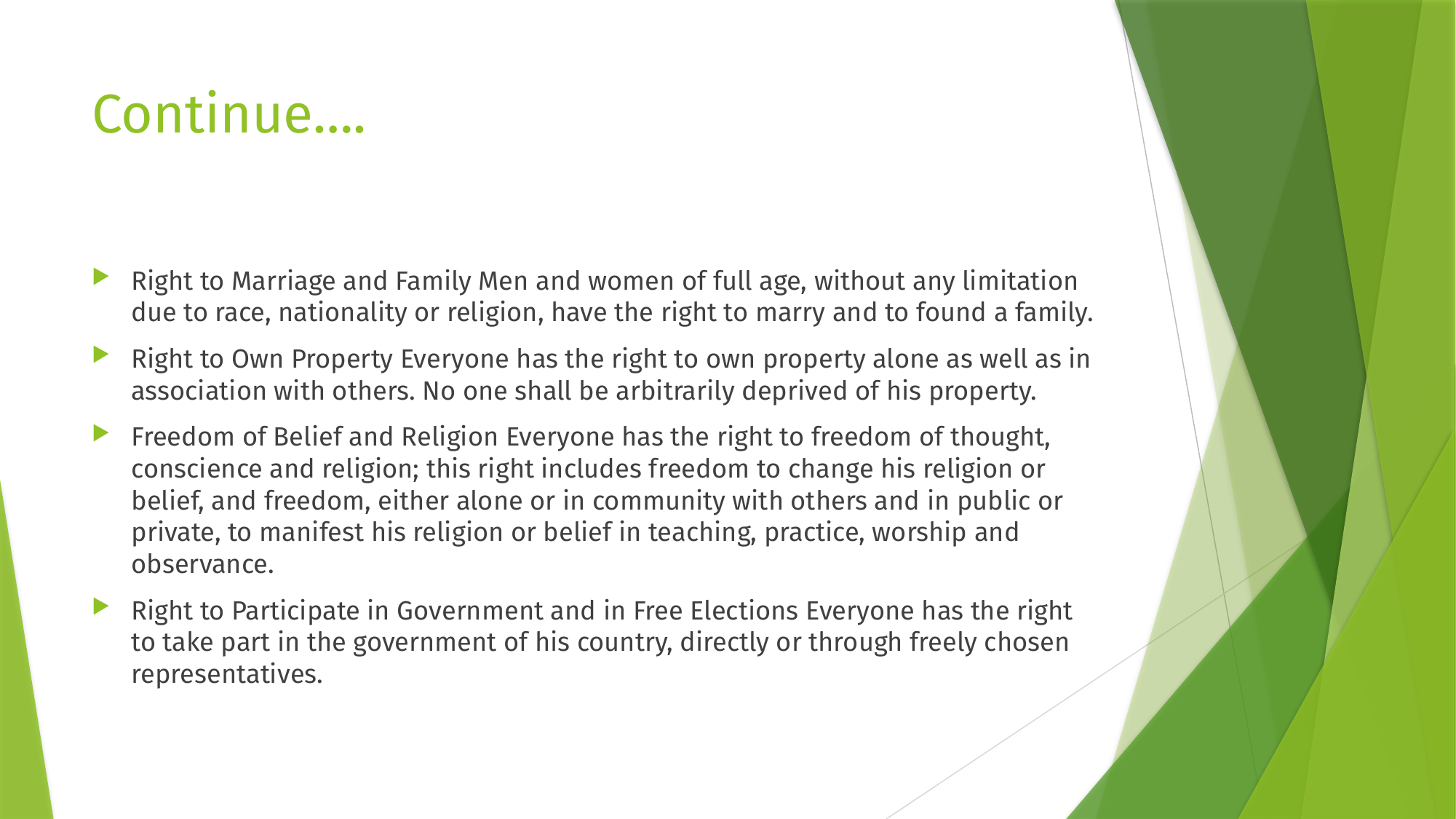

# Continue….
Right to Marriage and Family Men and women of full age, without any limitation due to race, nationality or religion, have the right to marry and to found a family.
Right to Own Property Everyone has the right to own property alone as well as in association with others. No one shall be arbitrarily deprived of his property.
Freedom of Belief and Religion Everyone has the right to freedom of thought, conscience and religion; this right includes freedom to change his religion or belief, and freedom, either alone or in community with others and in public or private, to manifest his religion or belief in teaching, practice, worship and observance.
Right to Participate in Government and in Free Elections Everyone has the right to take part in the government of his country, directly or through freely chosen representatives.